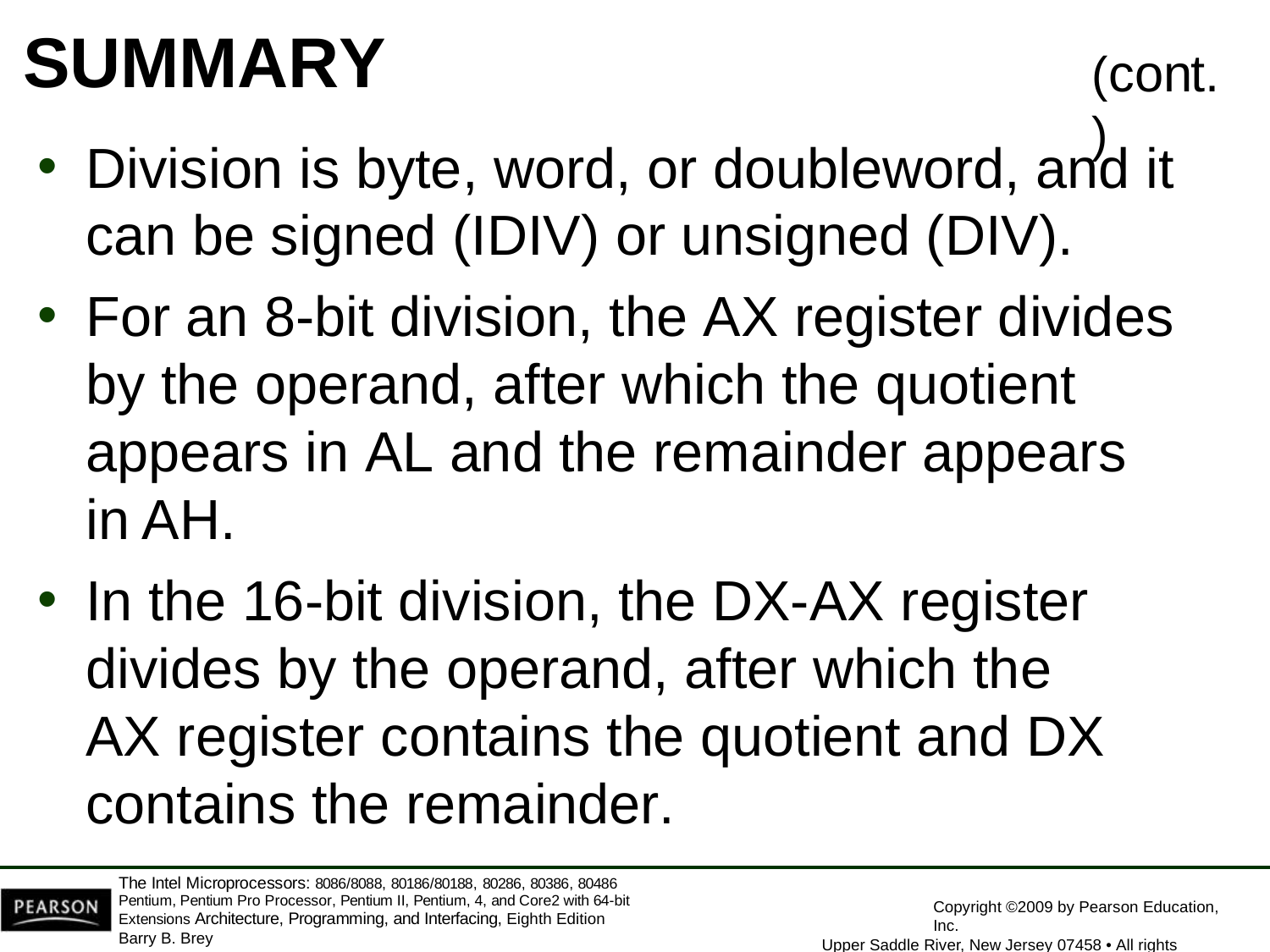

# SUMMARY
(cont.)
Division is byte, word, or doubleword, and it
can be signed (IDIV) or unsigned (DIV).

For an 8-bit division, the AX register divides by the operand, after which the quotient appears in AL and the remainder appears in AH.

In the 16-bit division, the DX-AX register divides by the operand, after which the AX register contains the quotient and DX contains the remainder.
The Intel Microprocessors: 8086/8088, 80186/80188, 80286, 80386, 80486 Pentium, Pentium Pro Processor, Pentium II, Pentium, 4, and Core2 with 64-bit Extensions Architecture, Programming, and Interfacing, Eighth Edition
Barry B. Brey

Copyright ©2009 by Pearson Education, Inc.
Upper Saddle River, New Jersey 07458 • All rights reserved.